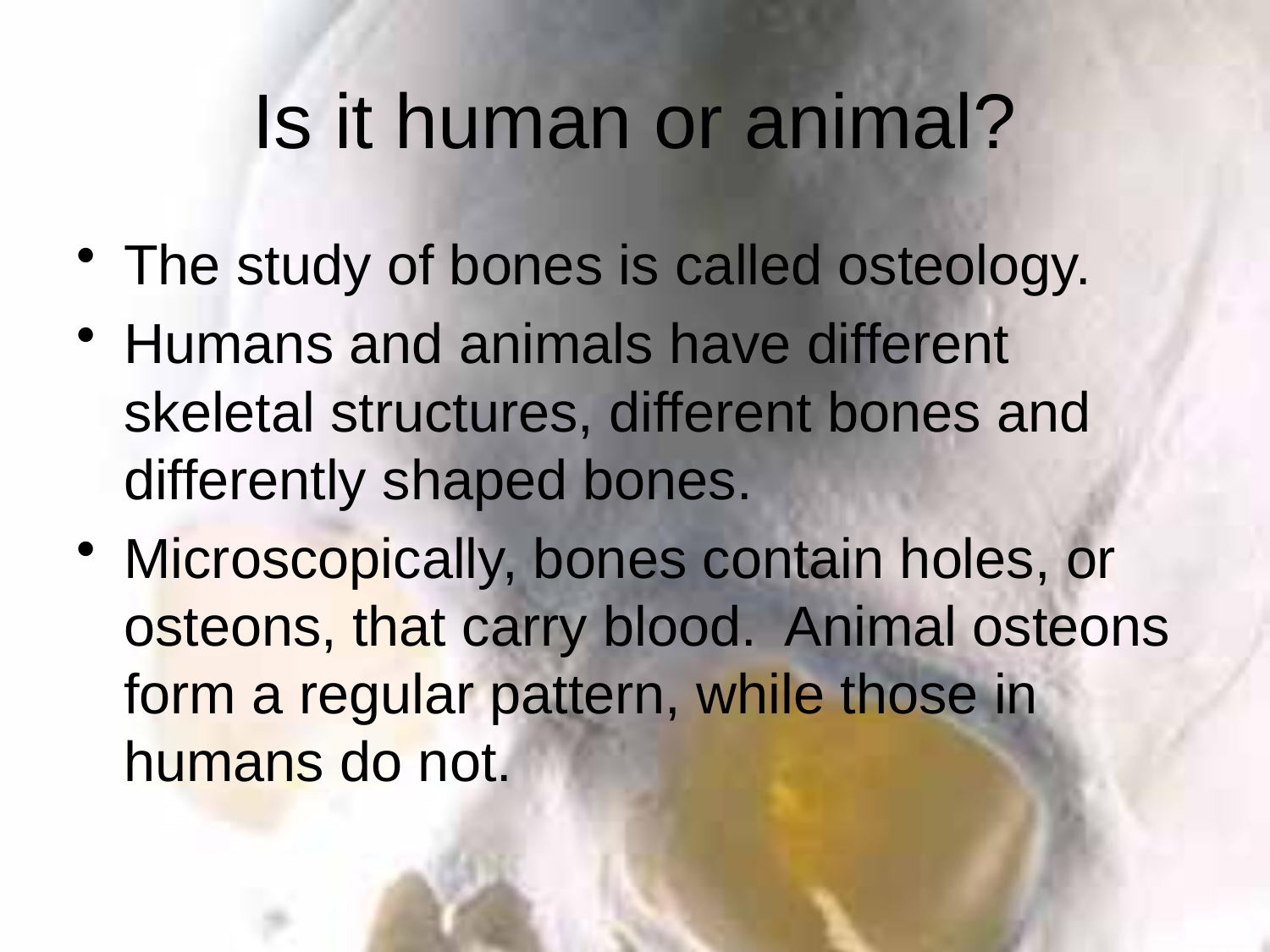

# Is it human or animal?
The study of bones is called osteology.
Humans and animals have different skeletal structures, different bones and differently shaped bones.
Microscopically, bones contain holes, or osteons, that carry blood.  Animal osteons form a regular pattern, while those in humans do not.